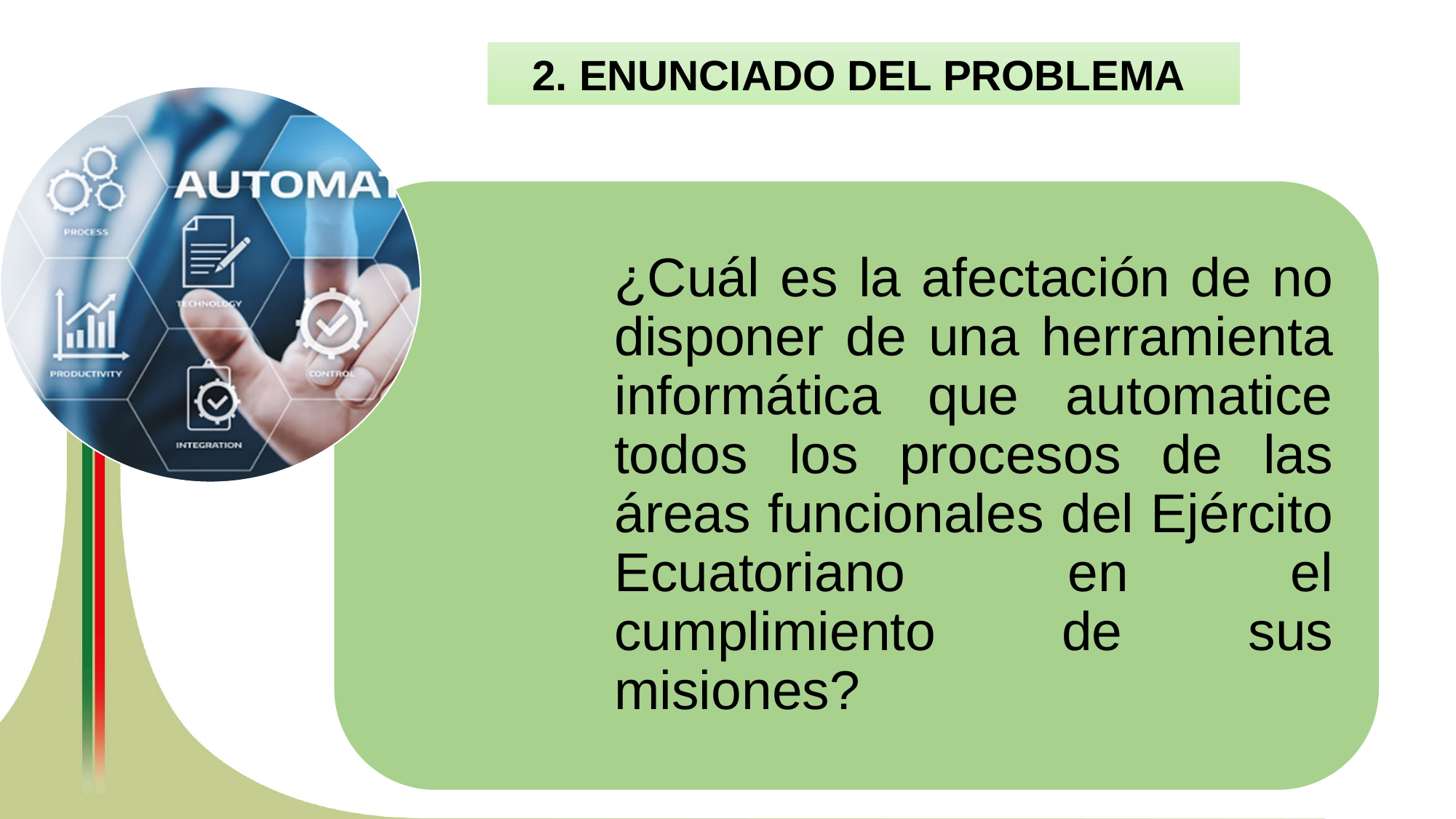

# 2. ENUNCIADO DEL PROBLEMA
¿Cuál es la afectación de no disponer de una herramienta informática que automatice todos los procesos de las áreas funcionales del Ejército Ecuatoriano en el cumplimiento de sus misiones?